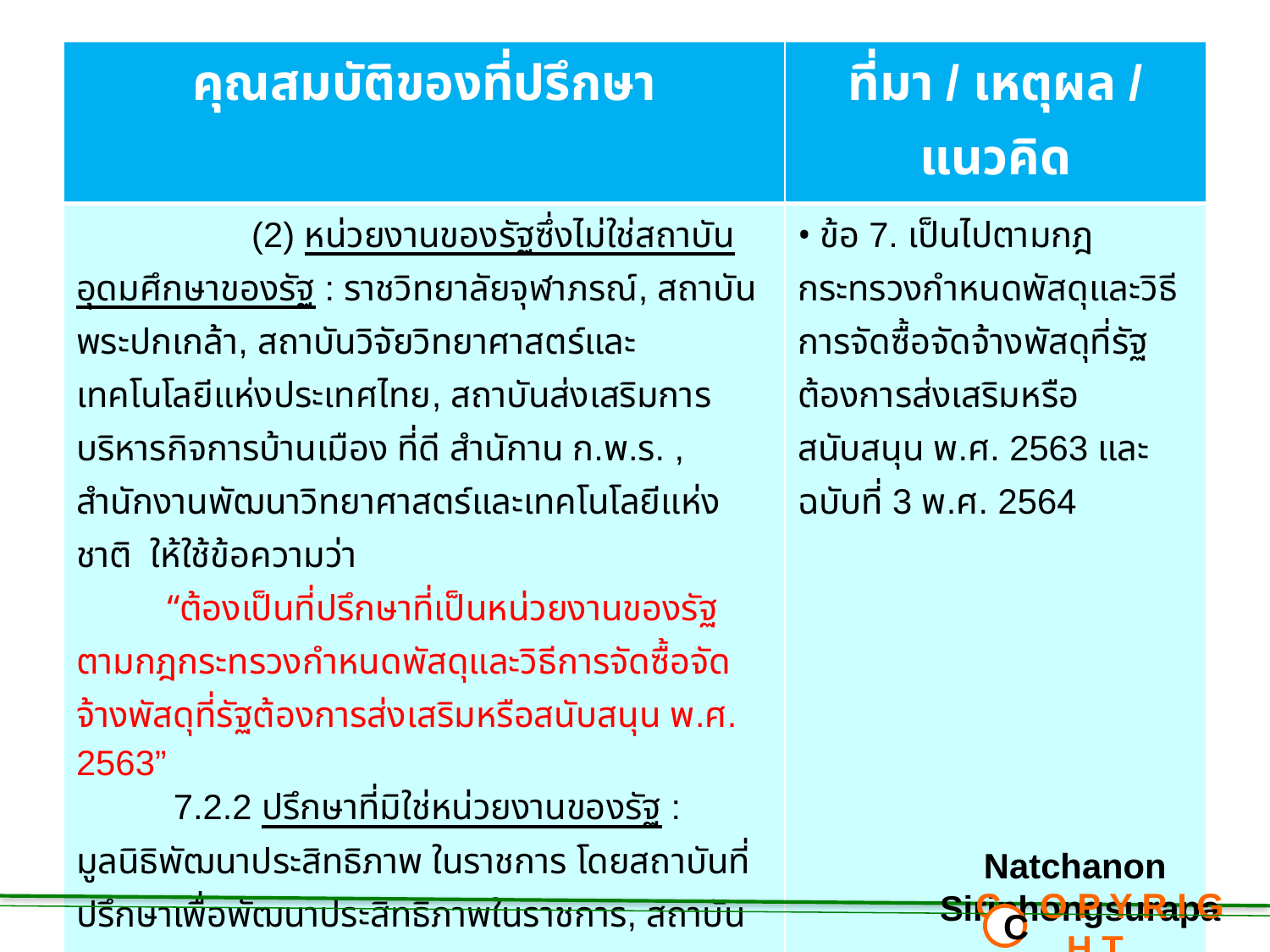

| คุณสมบัติของที่ปรึกษา | ที่มา / เหตุผล / แนวคิด |
| --- | --- |
| (2) หน่วยงานของรัฐซึ่งไม่ใช่สถาบันอุดมศึกษาของรัฐ : ราชวิทยาลัยจุฬาภรณ์, สถาบันพระปกเกล้า, สถาบันวิจัยวิทยาศาสตร์และเทคโนโลยีแห่งประเทศไทย, สถาบันส่งเสริมการบริหารกิจการบ้านเมือง ที่ดี สำนักาน ก.พ.ร. , สำนักงานพัฒนาวิทยาศาสตร์และเทคโนโลยีแห่งชาติ ให้ใช้ข้อความว่า “ต้องเป็นที่ปรึกษาที่เป็นหน่วยงานของรัฐ ตามกฎกระทรวงกำหนดพัสดุและวิธีการจัดซื้อจัดจ้างพัสดุที่รัฐต้องการส่งเสริมหรือสนับสนุน พ.ศ. 2563” 7.2.2 ปรึกษาที่มิใช่หน่วยงานของรัฐ : มูลนิธิพัฒนาประสิทธิภาพ ในราชการ โดยสถาบันที่ปรึกษาเพื่อพัฒนาประสิทธิภาพในราชการ, สถาบันวิจัยจุฬาภรณ์, อุตสาหกรรมพัฒนามูลนิธิ, มูลนิธิเพื่อสถาบัน เพิ่มผลผลิตแห่งชาติ, มูลนิธิเพื่อสถาบันพัฒนาวิสาหกิจขนาดกลางและขนาดย่อม ให้ใช้ข้อความว่า “ต้องเป็นที่ปรึกษาที่มิใช่หน่วยงานของรัฐ ตามกฎกระทรวงกำหนดพัสดุและวิธีการจัดซื้อจัดจ้างพัสดุที่รัฐต้องการส่งเสริมหรือสนับสนุน (ฉบับที่ 3) พ.ศ. 2564” | • ข้อ 7. เป็นไปตามกฎกระทรวงกำหนดพัสดุและวิธีการจัดซื้อจัดจ้างพัสดุที่รัฐต้องการส่งเสริมหรือสนับสนุน พ.ศ. 2563 และ ฉบับที่ 3 พ.ศ. 2564 |
Natchanon  Siriphongsurapa
 C    O P Y R I G H T
C
39